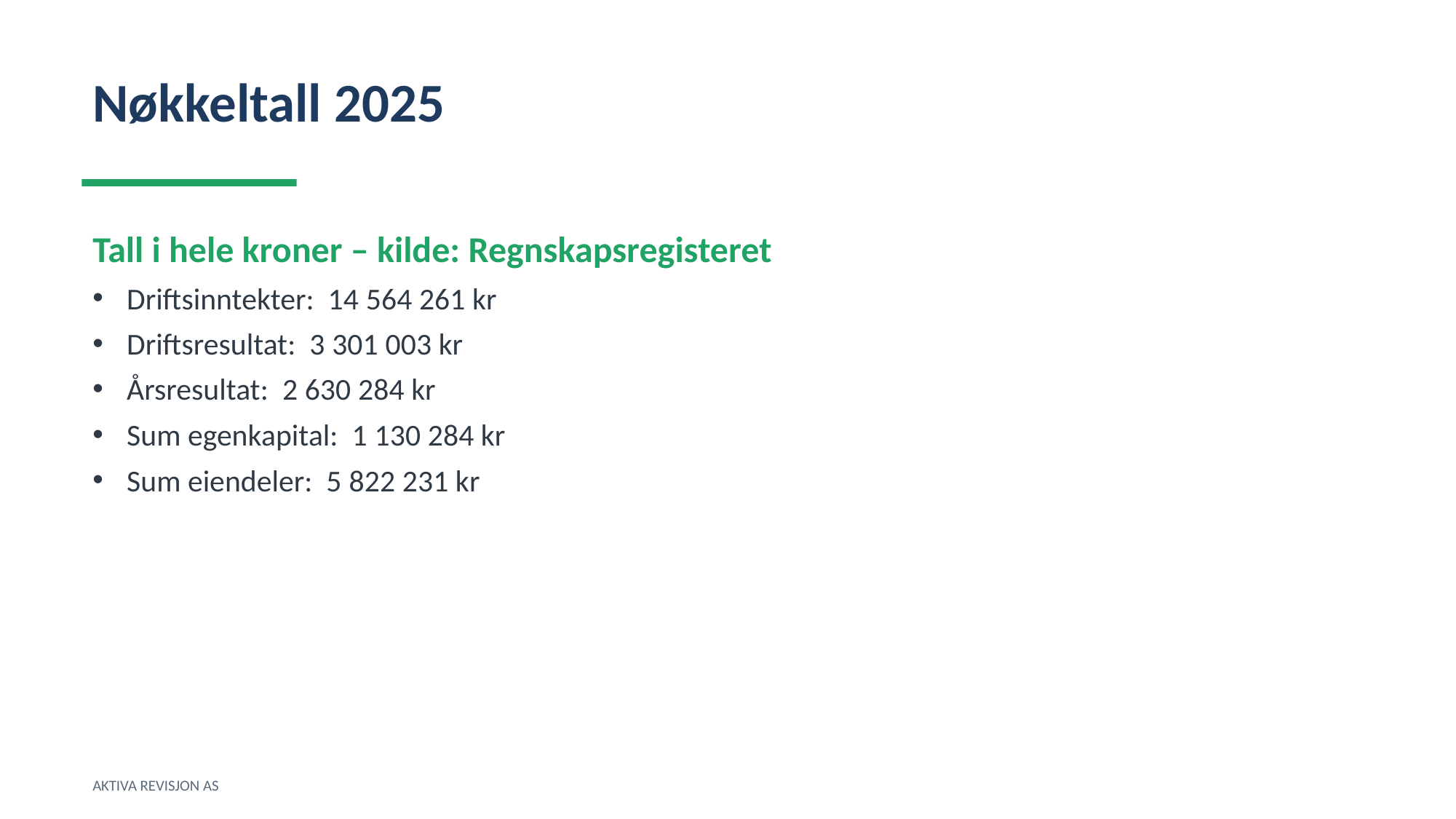

Nøkkeltall 2025

Tall i hele kroner – kilde: Regnskapsregisteret
Driftsinntekter:  14 564 261 kr
Driftsresultat:  3 301 003 kr
Årsresultat:  2 630 284 kr
Sum egenkapital:  1 130 284 kr
Sum eiendeler:  5 822 231 kr
AKTIVA REVISJON AS